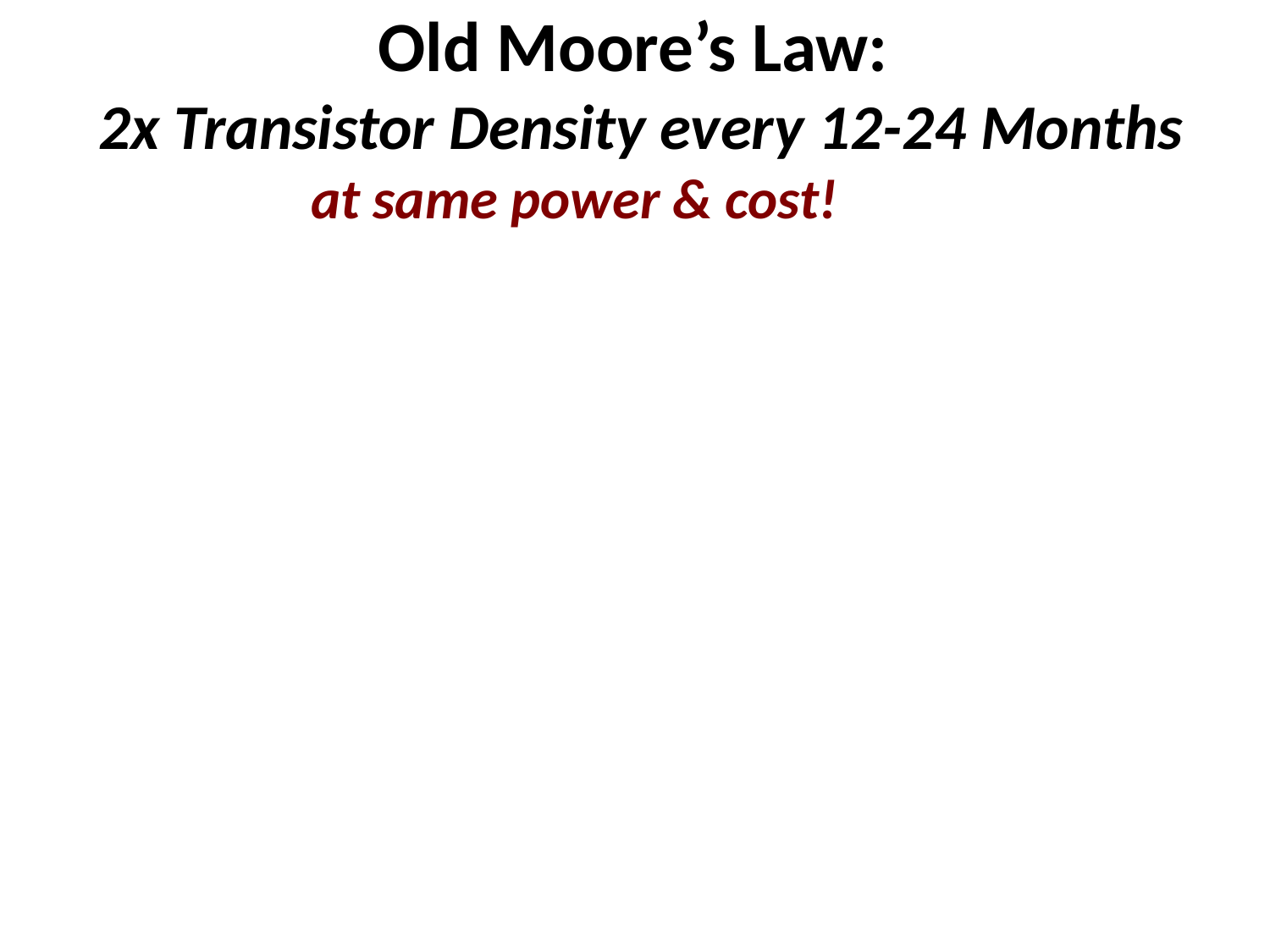

Old Moore’s Law:
2x Transistor Density every 12-24 Months
at same power & cost!

### Chart

| Category |
|---|